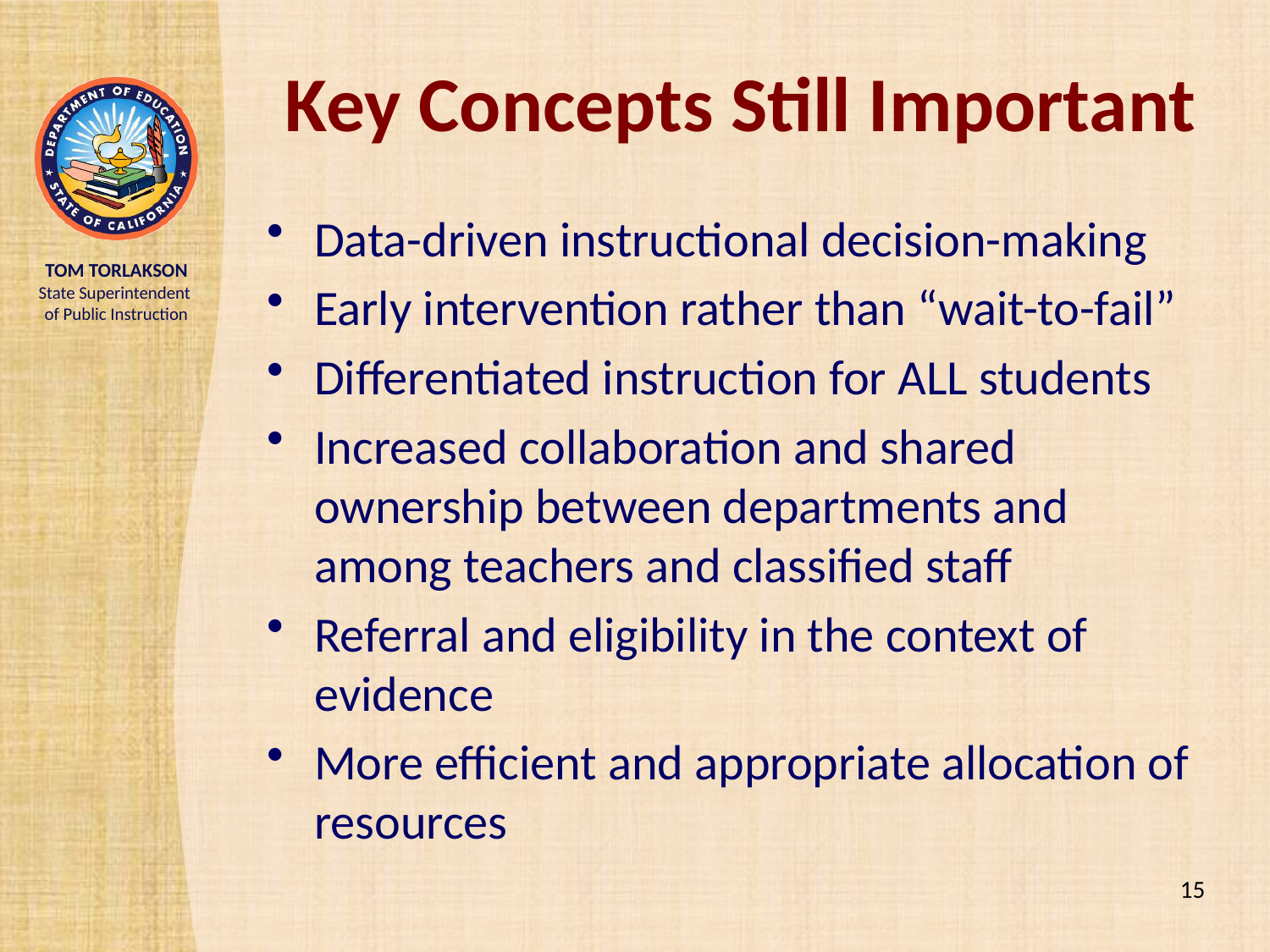

# Key Concepts Still Important
Data-driven instructional decision-making
Early intervention rather than “wait-to-fail”
Differentiated instruction for ALL students
Increased collaboration and shared ownership between departments and among teachers and classified staff
Referral and eligibility in the context of evidence
More efficient and appropriate allocation of resources

15